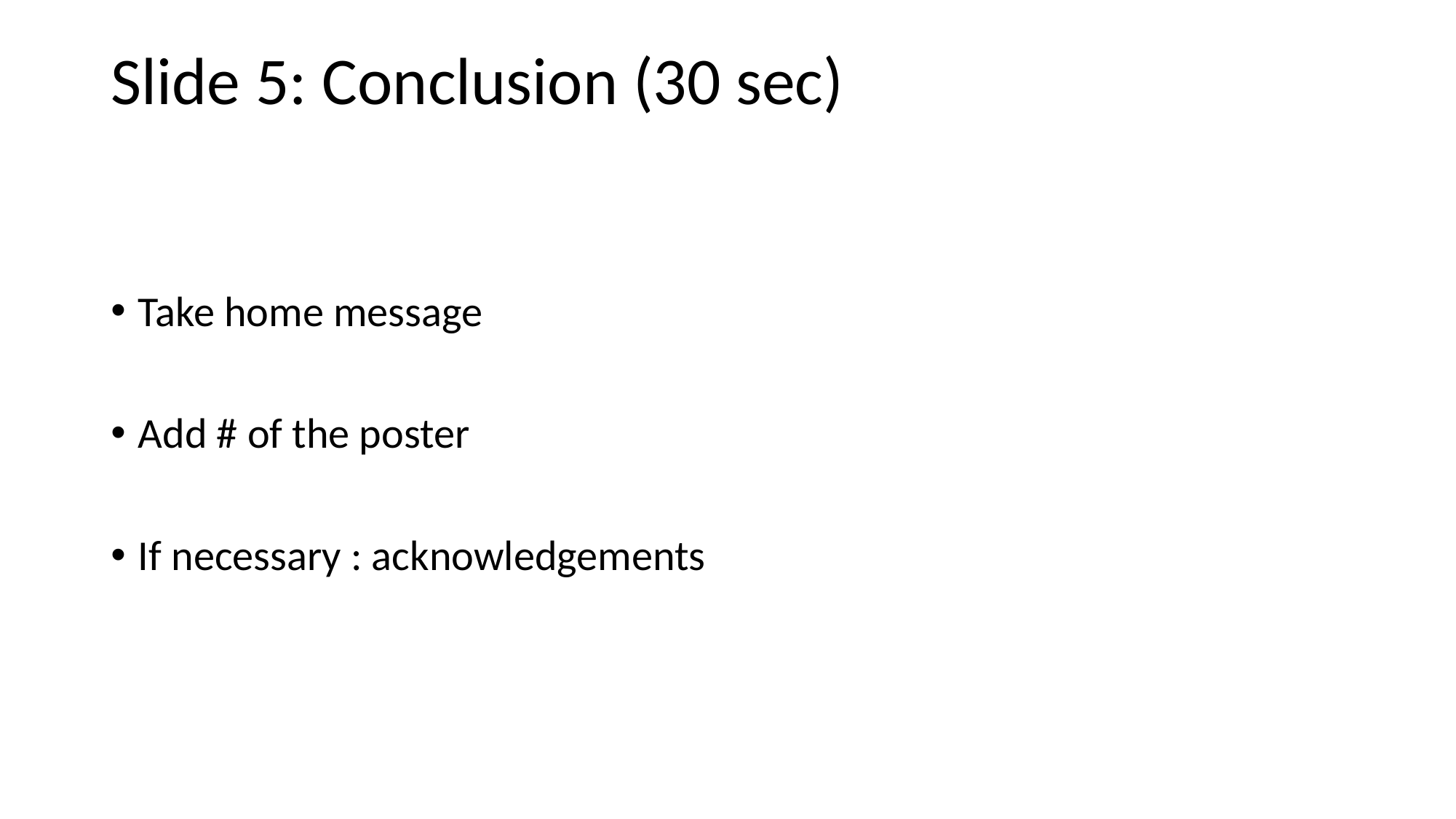

# Slide 5: Conclusion (30 sec)

Take home message

Add # of the poster

If necessary : acknowledgements